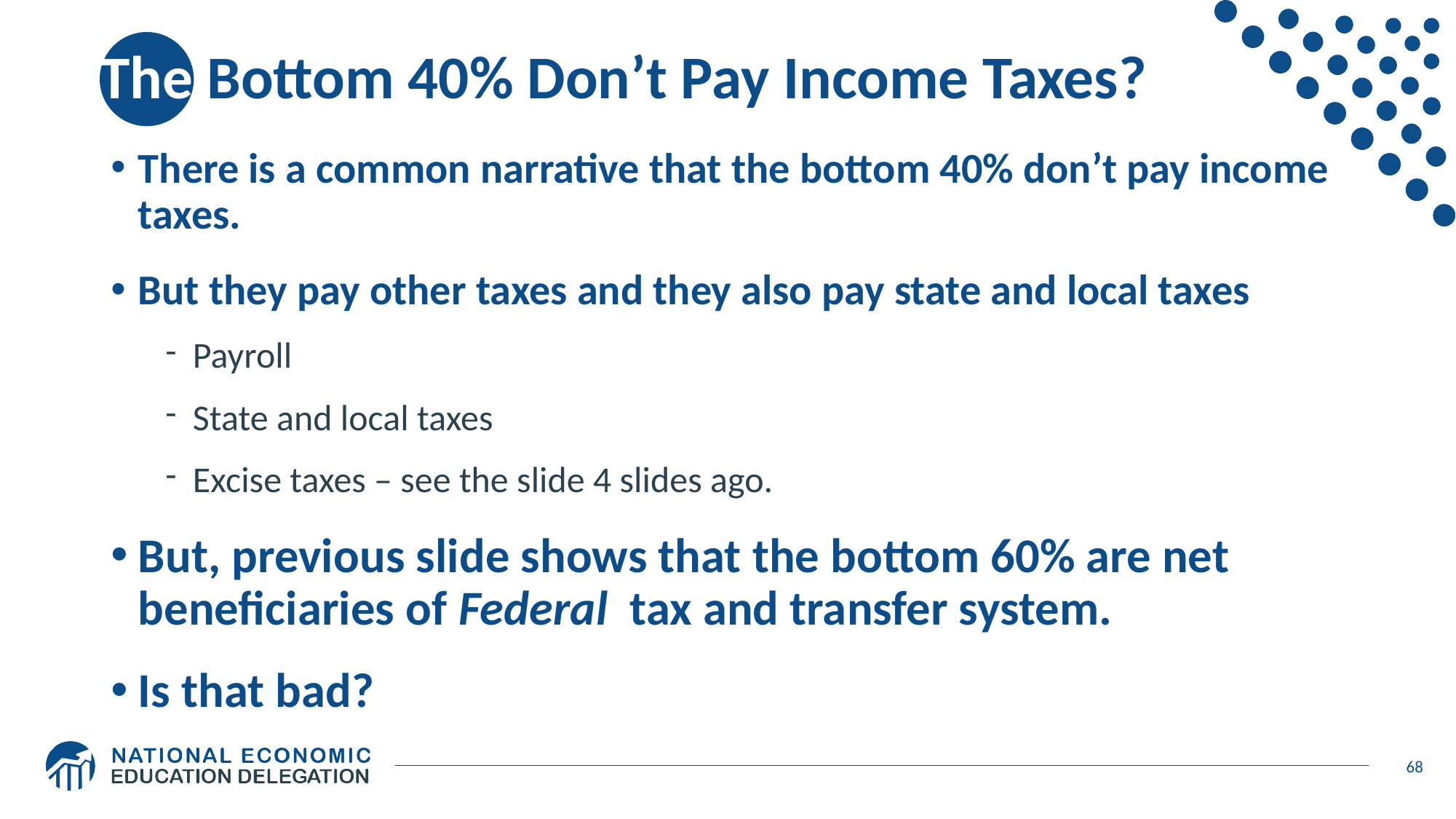

# The Bottom 40% Don’t Pay Income Taxes?
There is a common narrative that the bottom 40% don’t pay income taxes.
But they pay other taxes and they also pay state and local taxes
Payroll
State and local taxes
Excise taxes – see the slide 4 slides ago.
But, previous slide shows that the bottom 60% are net beneficiaries of Federal  tax and transfer system.
Is that bad?
68